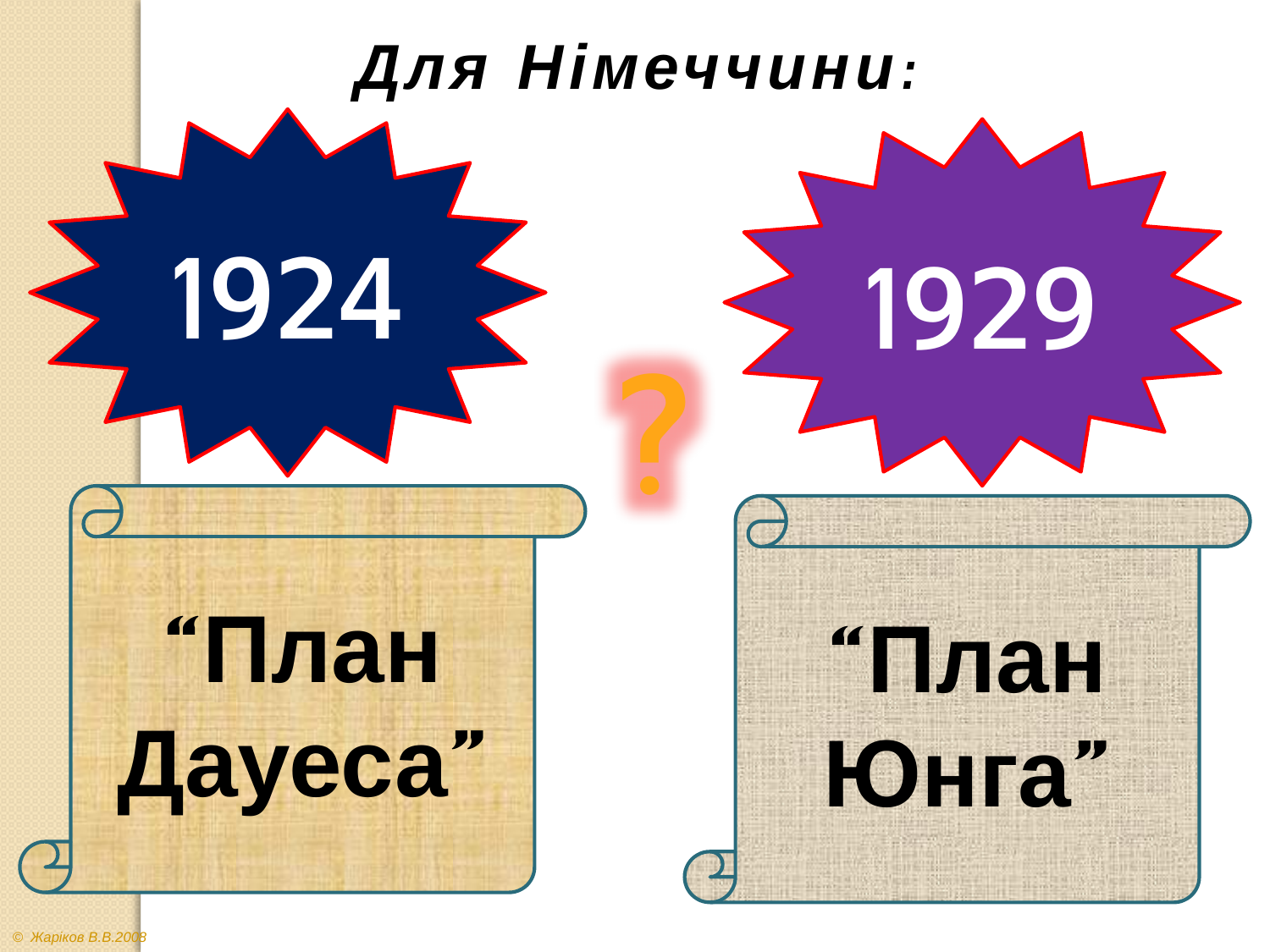

Для Німеччини:
1924
1929
?
“План Дауеса”
“План Юнга”
©  Жаріков В.В.2008